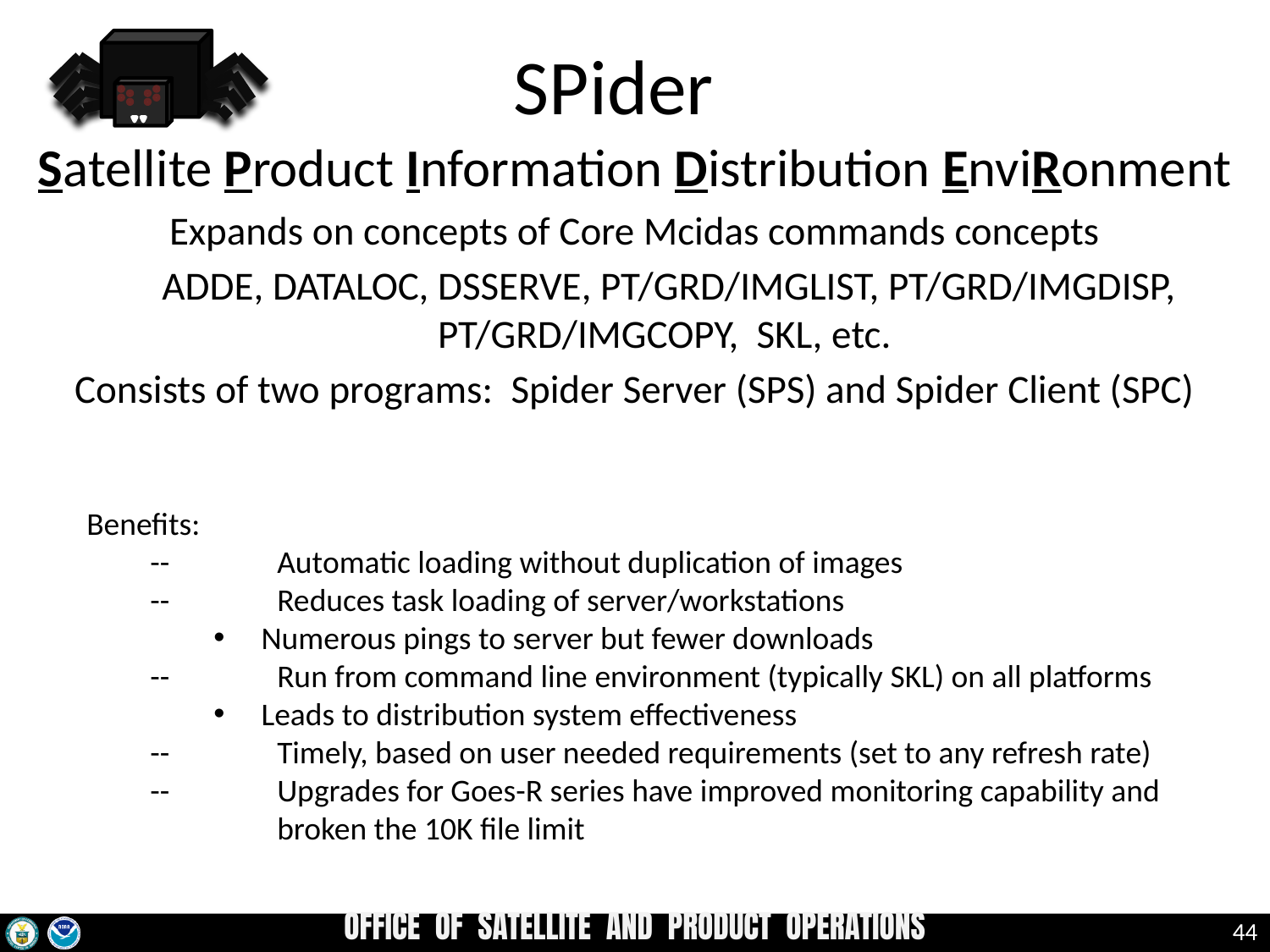

SPider

Satellite Product Information Distribution EnviRonment
Expands on concepts of Core Mcidas commands concepts
 ADDE, DATALOC, DSSERVE, PT/GRD/IMGLIST, PT/GRD/IMGDISP, PT/GRD/IMGCOPY,  SKL, etc.
Consists of two programs:  Spider Server (SPS) and Spider Client (SPC)

Benefits:
--	Automatic loading without duplication of images
--	Reduces task loading of server/workstations
Numerous pings to server but fewer downloads
--	Run from command line environment (typically SKL) on all platforms
Leads to distribution system effectiveness
--	Timely, based on user needed requirements (set to any refresh rate)
--	Upgrades for Goes-R series have improved monitoring capability and 	broken the 10K file limit